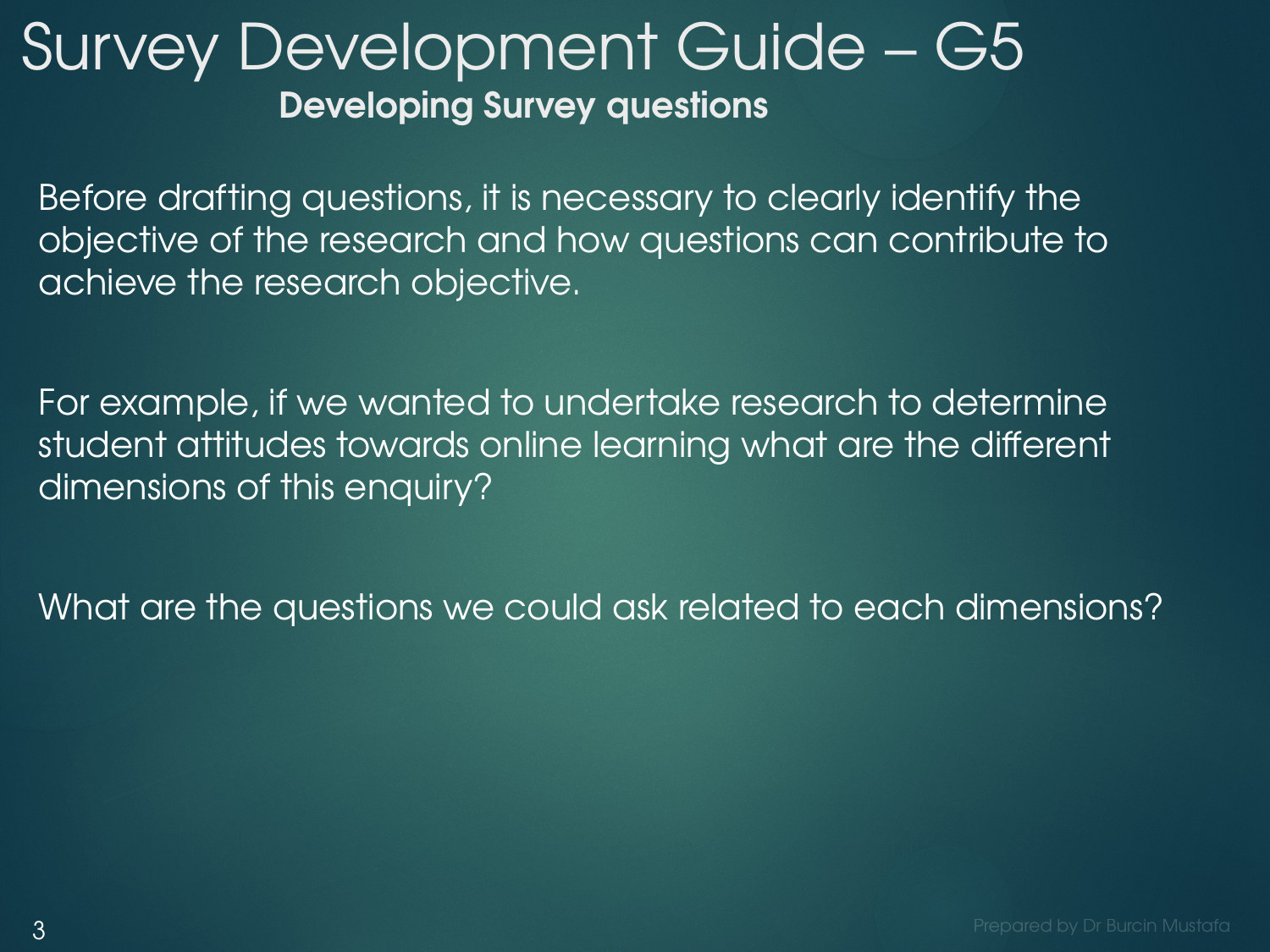

# Survey Development Guide – G5 Developing Survey questions
Before drafting questions, it is necessary to clearly identify the objective of the research and how questions can contribute to achieve the research objective.

For example, if we wanted to undertake research to determine student attitudes towards online learning what are the different dimensions of this enquiry?

What are the questions we could ask related to each dimensions?
3